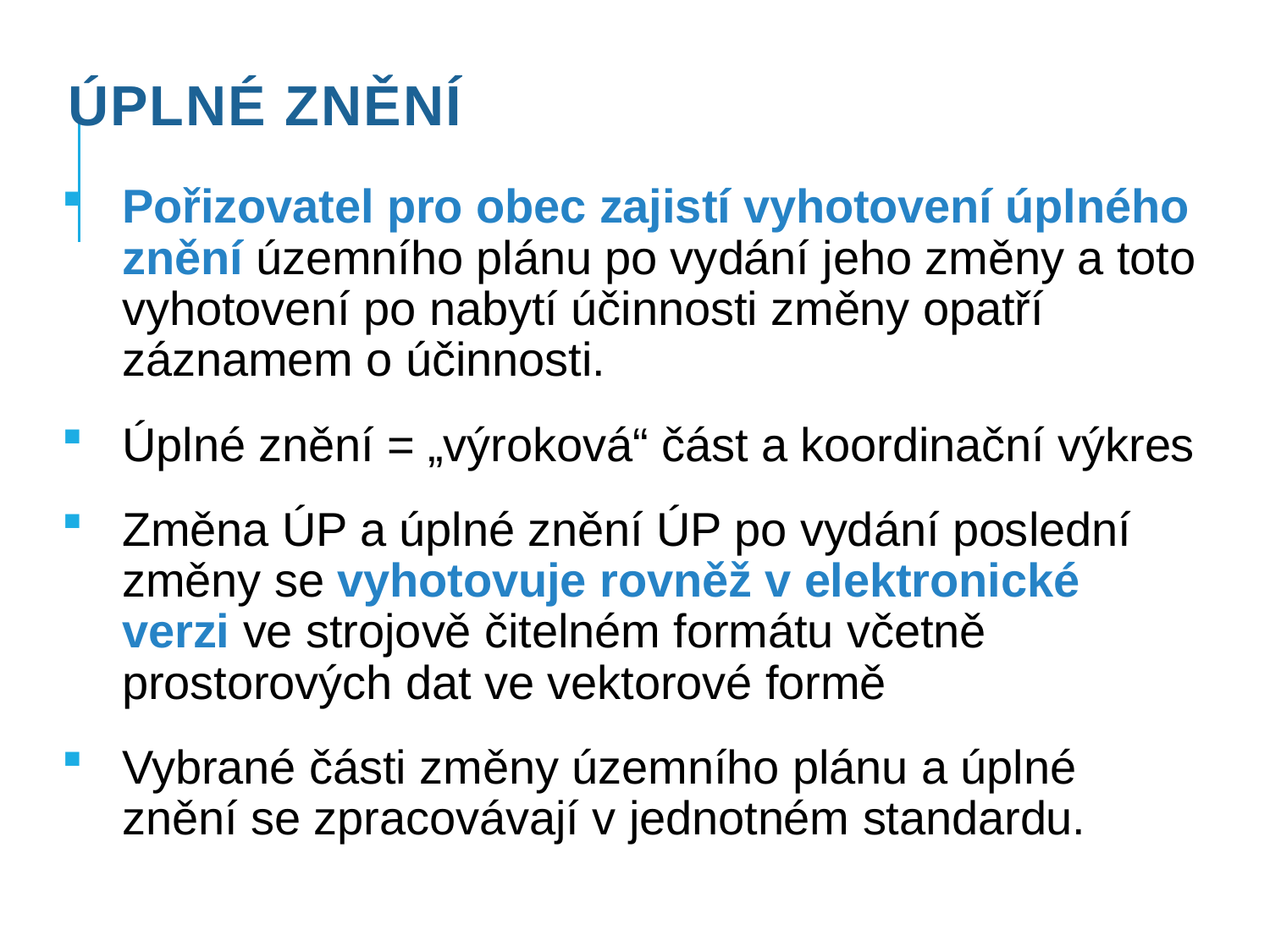

# Úplné znění
Pořizovatel pro obec zajistí vyhotovení úplného znění územního plánu po vydání jeho změny a toto vyhotovení po nabytí účinnosti změny opatří záznamem o účinnosti.
Úplné znění = „výroková“ část a koordinační výkres
Změna ÚP a úplné znění ÚP po vydání poslední změny se vyhotovuje rovněž v elektronické verzi ve strojově čitelném formátu včetně prostorových dat ve vektorové formě
Vybrané části změny územního plánu a úplné znění se zpracovávají v jednotném standardu.